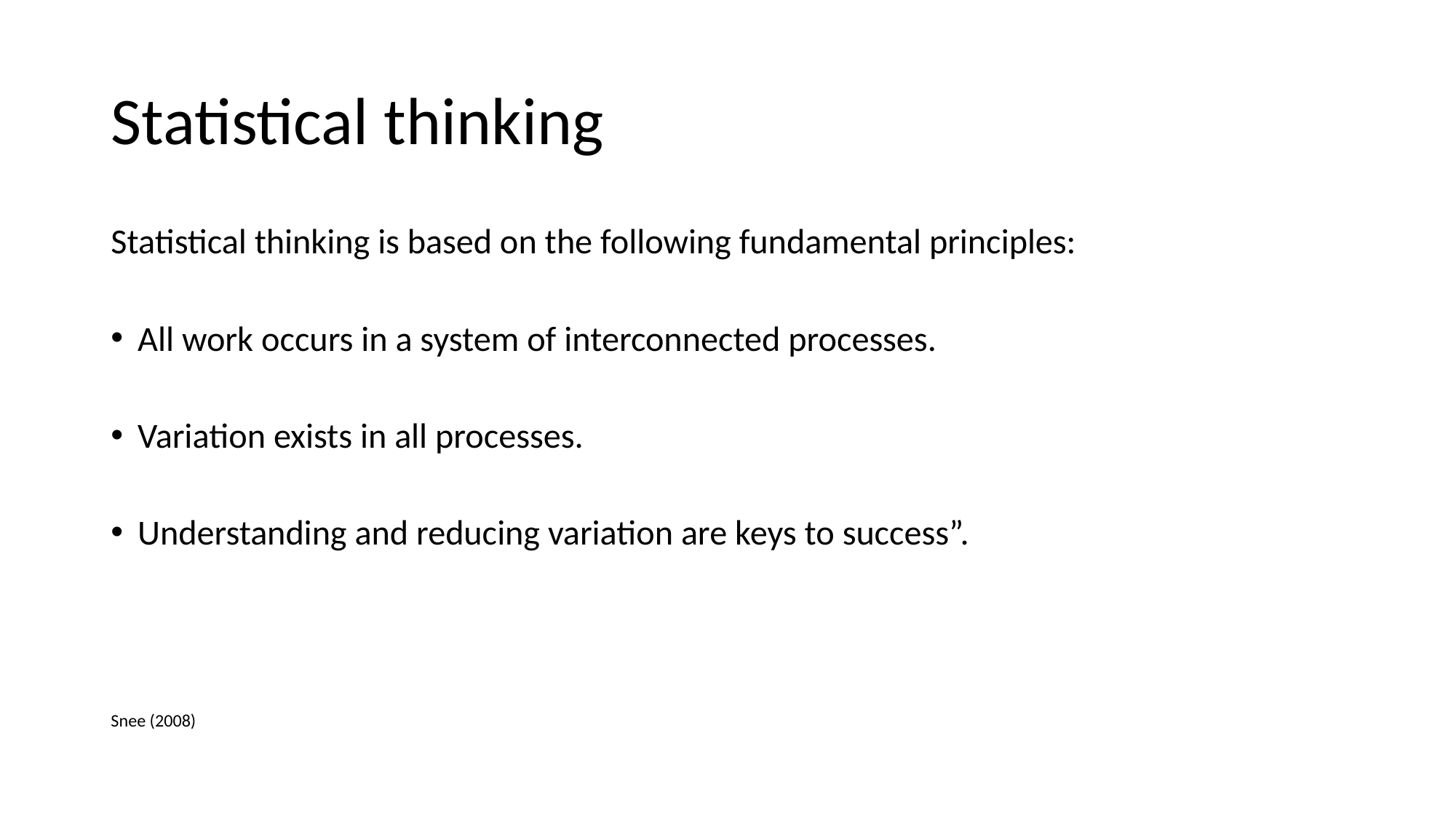

# Statistical thinking
Statistical thinking is based on the following fundamental principles:
All work occurs in a system of interconnected processes.
Variation exists in all processes.
Understanding and reducing variation are keys to success”.

Snee (2008)